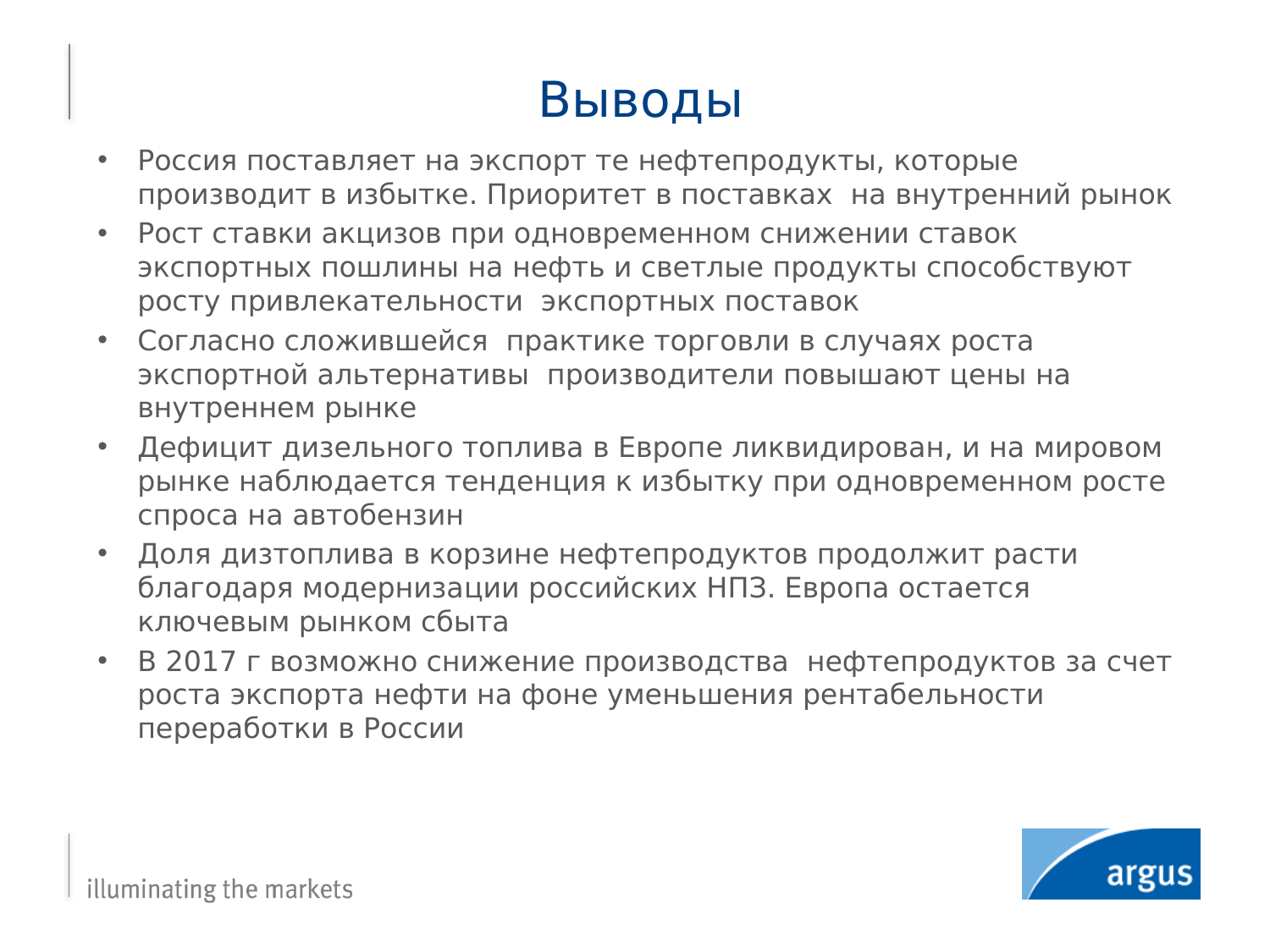

# Выводы
Россия поставляет на экспорт те нефтепродукты, которые производит в избытке. Приоритет в поставках  на внутренний рынок
Рост ставки акцизов при одновременном снижении ставок экспортных пошлины на нефть и светлые продукты способствуют росту привлекательности  экспортных поставок
Согласно сложившейся  практике торговли в случаях роста экспортной альтернативы  производители повышают цены на внутреннем рынке
Дефицит дизельного топлива в Европе ликвидирован, и на мировом рынке наблюдается тенденция к избытку при одновременном росте спроса на автобензин
Доля дизтоплива в корзине нефтепродуктов продолжит расти благодаря модернизации российских НПЗ. Европа остается ключевым рынком сбыта
В 2017 г возможно снижение производства  нефтепродуктов за счет роста экспорта нефти на фоне уменьшения рентабельности переработки в России